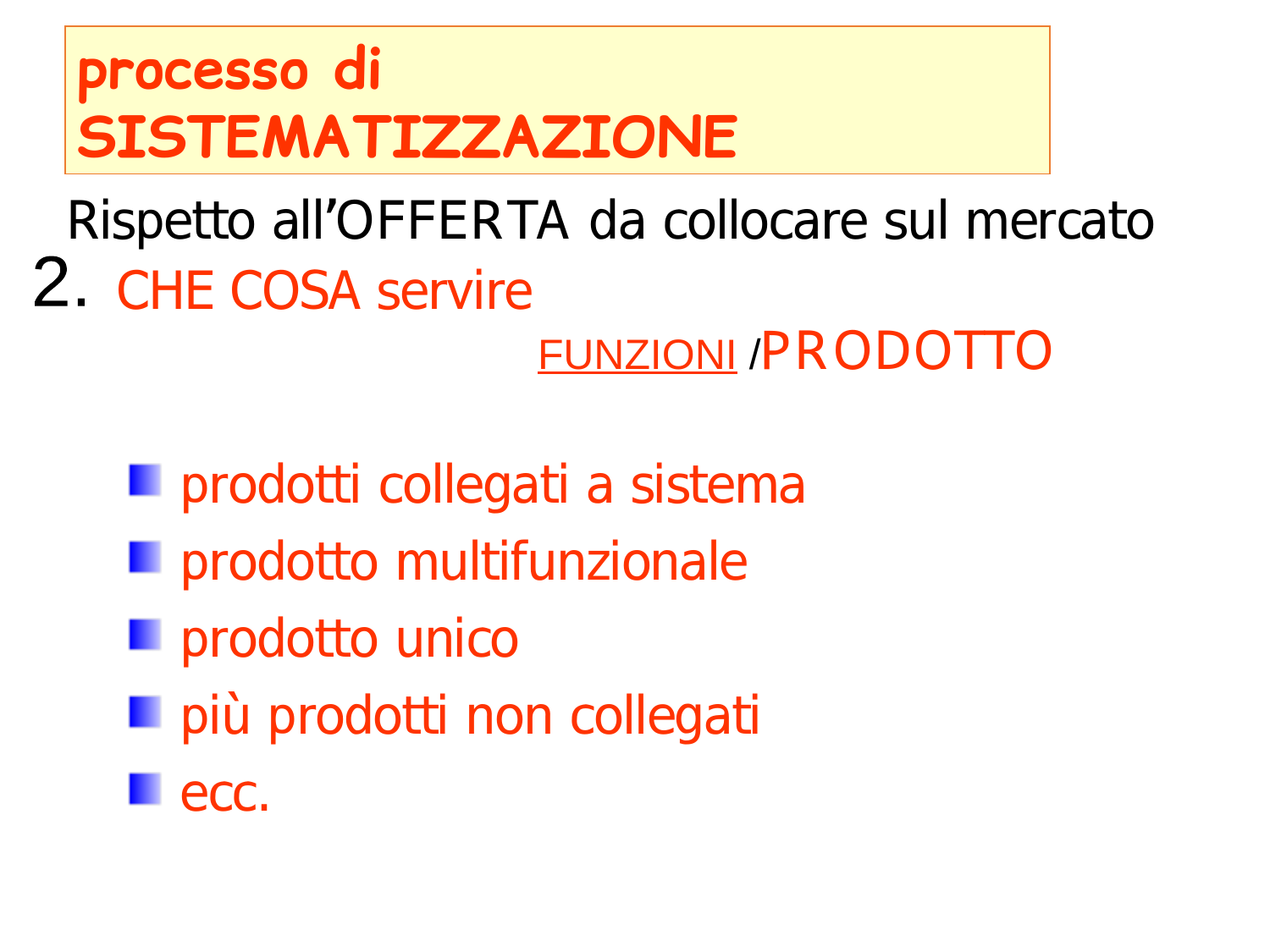

processo di SISTEMATIZZAZIONE
Rispetto all’OFFERTA da collocare sul mercato
CHE COSA servire
2.
FUNZIONI /PRODOTTO
 prodotti collegati a sistema
 prodotto multifunzionale
 prodotto unico
 più prodotti non collegati
 ecc.